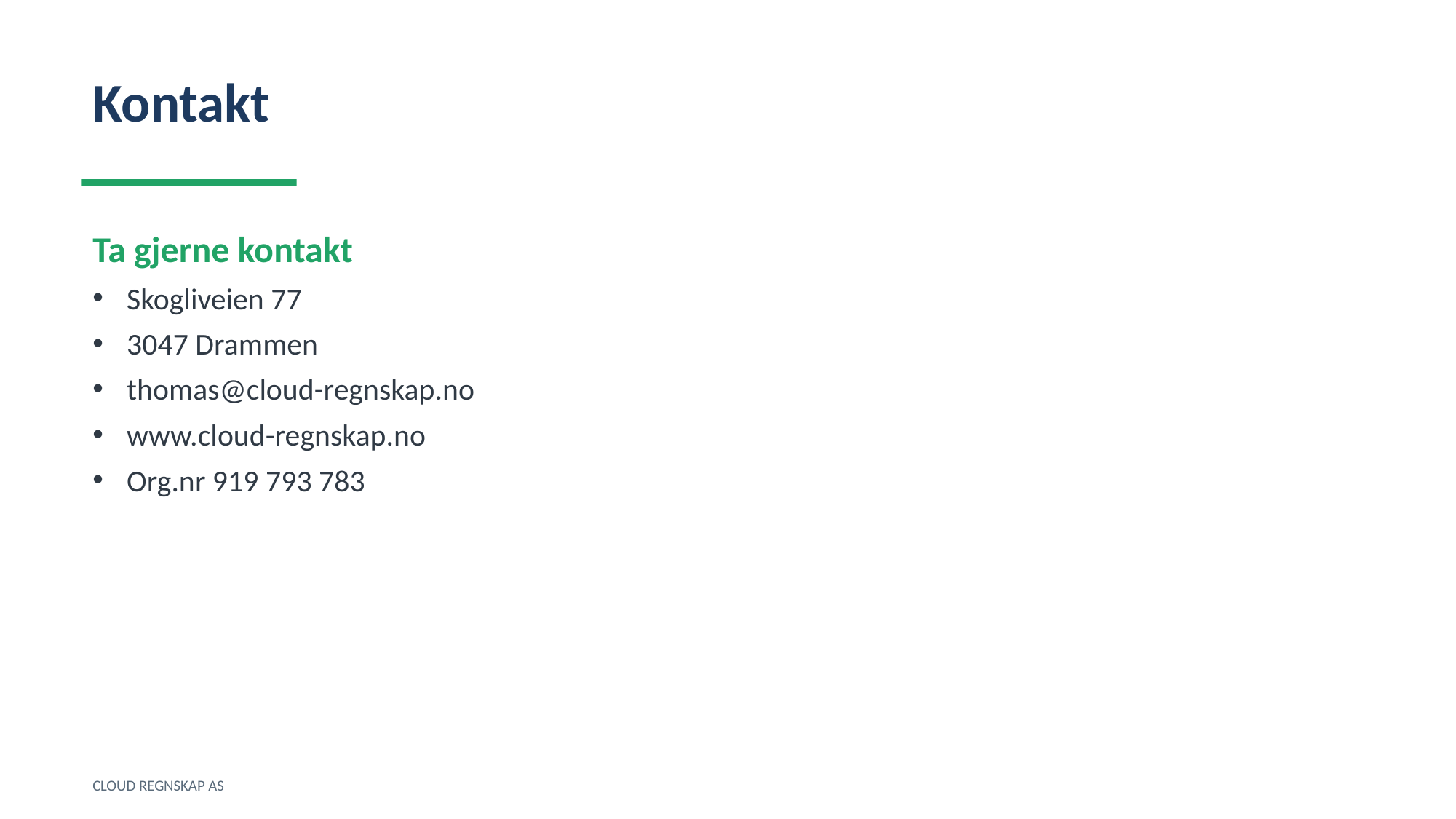

Kontakt

Ta gjerne kontakt
Skogliveien 77
3047 Drammen
thomas@cloud-regnskap.no
www.cloud-regnskap.no
Org.nr 919 793 783
CLOUD REGNSKAP AS